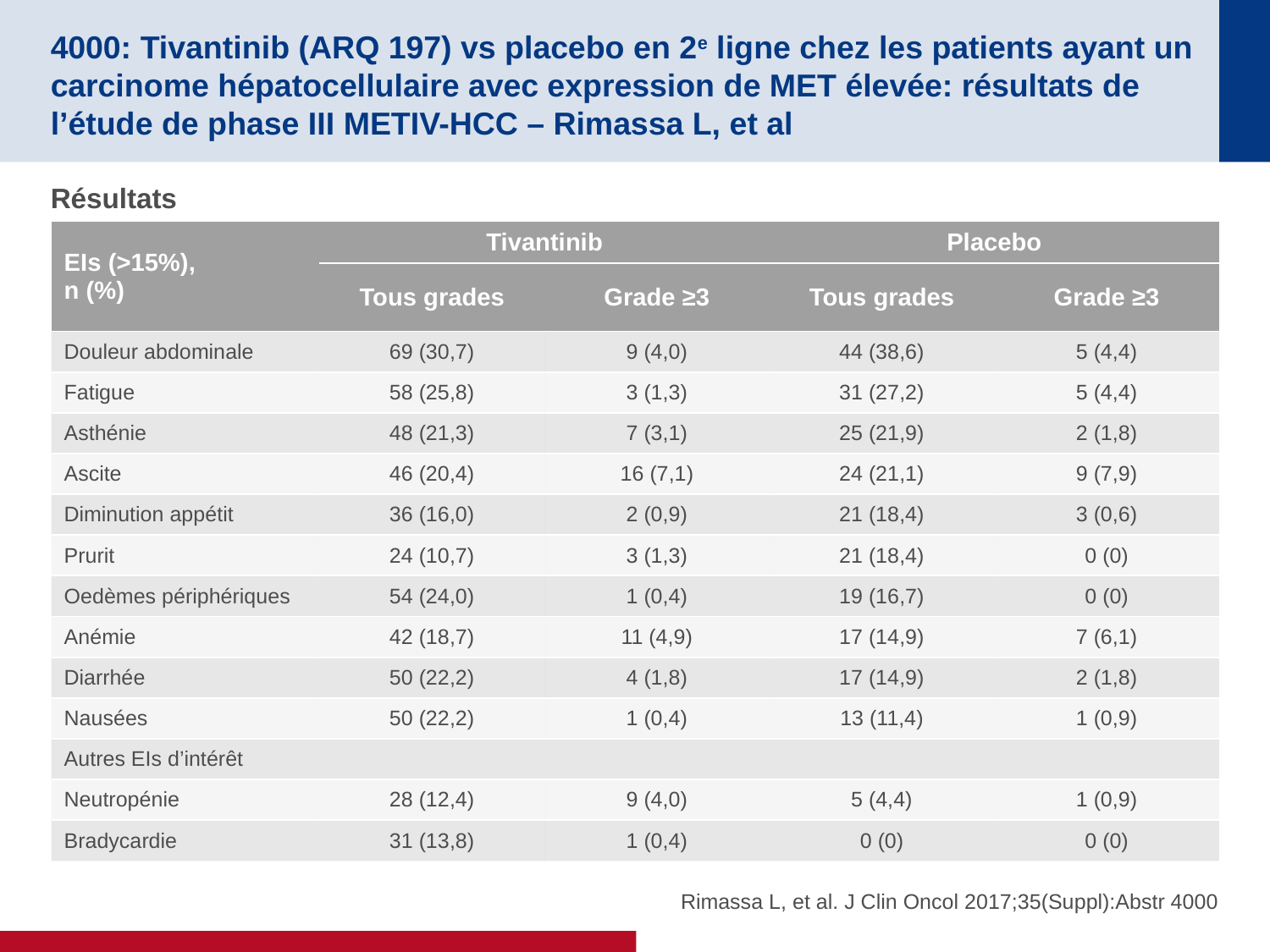

# 4000: Tivantinib (ARQ 197) vs placebo en 2e ligne chez les patients ayant un carcinome hépatocellulaire avec expression de MET élevée: résultats de l’étude de phase III METIV-HCC – Rimassa L, et al
Résultats
| EIs (>15%), n (%) | Tivantinib |  | Placebo |  |
| --- | --- | --- | --- | --- |
|  | Tous grades | Grade ≥3 | Tous grades | Grade ≥3 |
| Douleur abdominale | 69 (30,7) | 9 (4,0) | 44 (38,6) | 5 (4,4) |
| Fatigue | 58 (25,8) | 3 (1,3) | 31 (27,2) | 5 (4,4) |
| Asthénie | 48 (21,3) | 7 (3,1) | 25 (21,9) | 2 (1,8) |
| Ascite | 46 (20,4) | 16 (7,1) | 24 (21,1) | 9 (7,9) |
| Diminution appétit | 36 (16,0) | 2 (0,9) | 21 (18,4) | 3 (0,6) |
| Prurit | 24 (10,7) | 3 (1,3) | 21 (18,4) | 0 (0) |
| Oedèmes périphériques | 54 (24,0) | 1 (0,4) | 19 (16,7) | 0 (0) |
| Anémie | 42 (18,7) | 11 (4,9) | 17 (14,9) | 7 (6,1) |
| Diarrhée | 50 (22,2) | 4 (1,8) | 17 (14,9) | 2 (1,8) |
| Nausées | 50 (22,2) | 1 (0,4) | 13 (11,4) | 1 (0,9) |
| Autres EIs d’intérêt |  |  |  |  |
| Neutropénie | 28 (12,4) | 9 (4,0) | 5 (4,4) | 1 (0,9) |
| Bradycardie | 31 (13,8) | 1 (0,4) | 0 (0) | 0 (0) |
Rimassa L, et al. J Clin Oncol 2017;35(Suppl):Abstr 4000